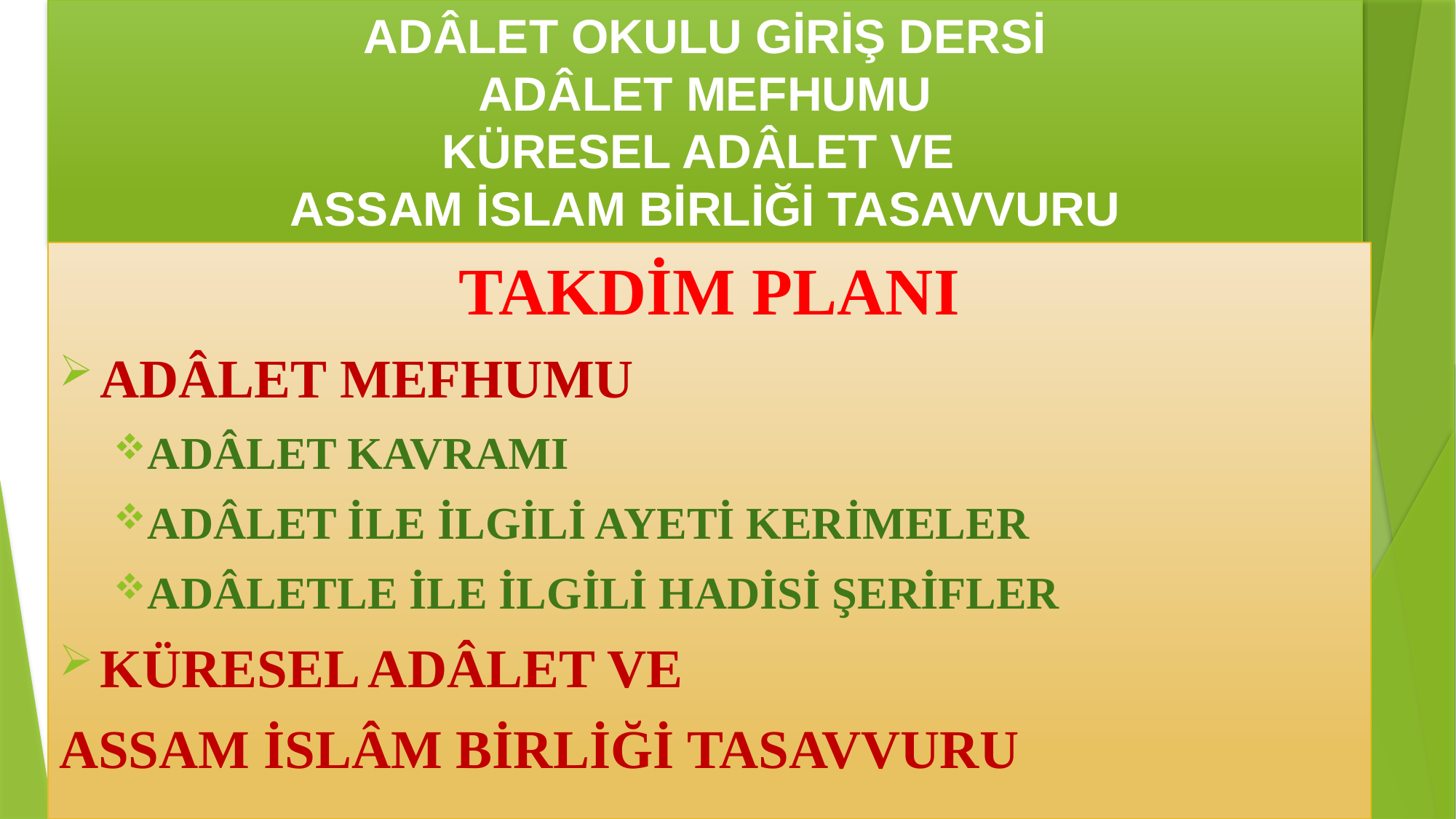

# ADÂLET OKULU GİRİŞ DERSİ ADÂLET MEFHUMU KÜRESEL ADÂLET VE ASSAM İSLAM BİRLİĞİ TASAVVURU
TAKDİM PLANI
ADÂLET MEFHUMU
ADÂLET KAVRAMI
ADÂLET İLE İLGİLİ AYETİ KERİMELER
ADÂLETLE İLE İLGİLİ HADİSİ ŞERİFLER
KÜRESEL ADÂLET VE
ASSAM İSLÂM BİRLİĞİ TASAVVURU